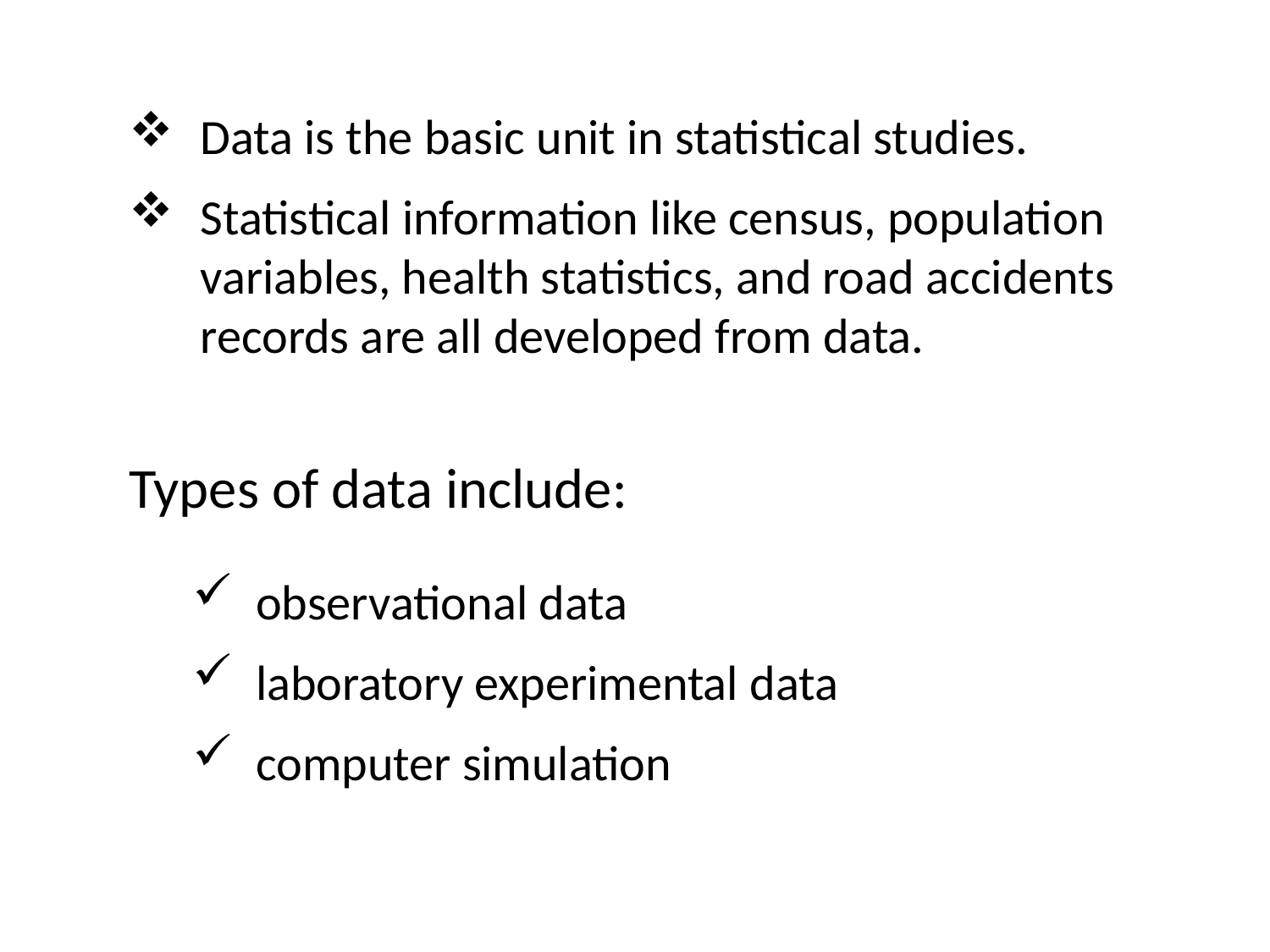

Data is the basic unit in statistical studies.
Statistical information like census, population variables, health statistics, and road accidents records are all developed from data.

Types of data include:

observational data
laboratory experimental data
computer simulation